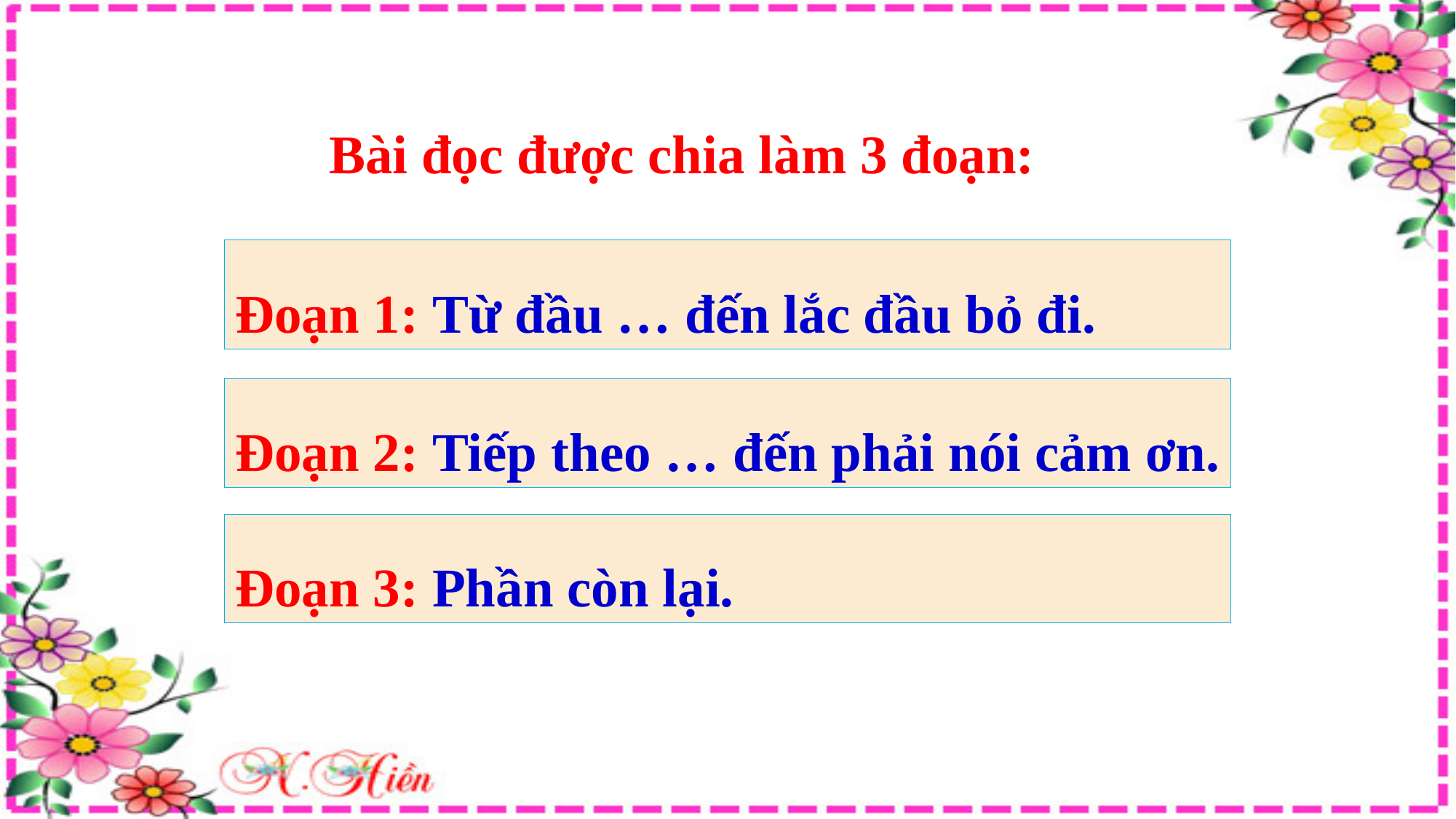

Bài đọc được chia làm 3 đoạn:
Đoạn 1: Từ đầu … đến lắc đầu bỏ đi.
Đoạn 2: Tiếp theo … đến phải nói cảm ơn.
Đoạn 3: Phần còn lại.